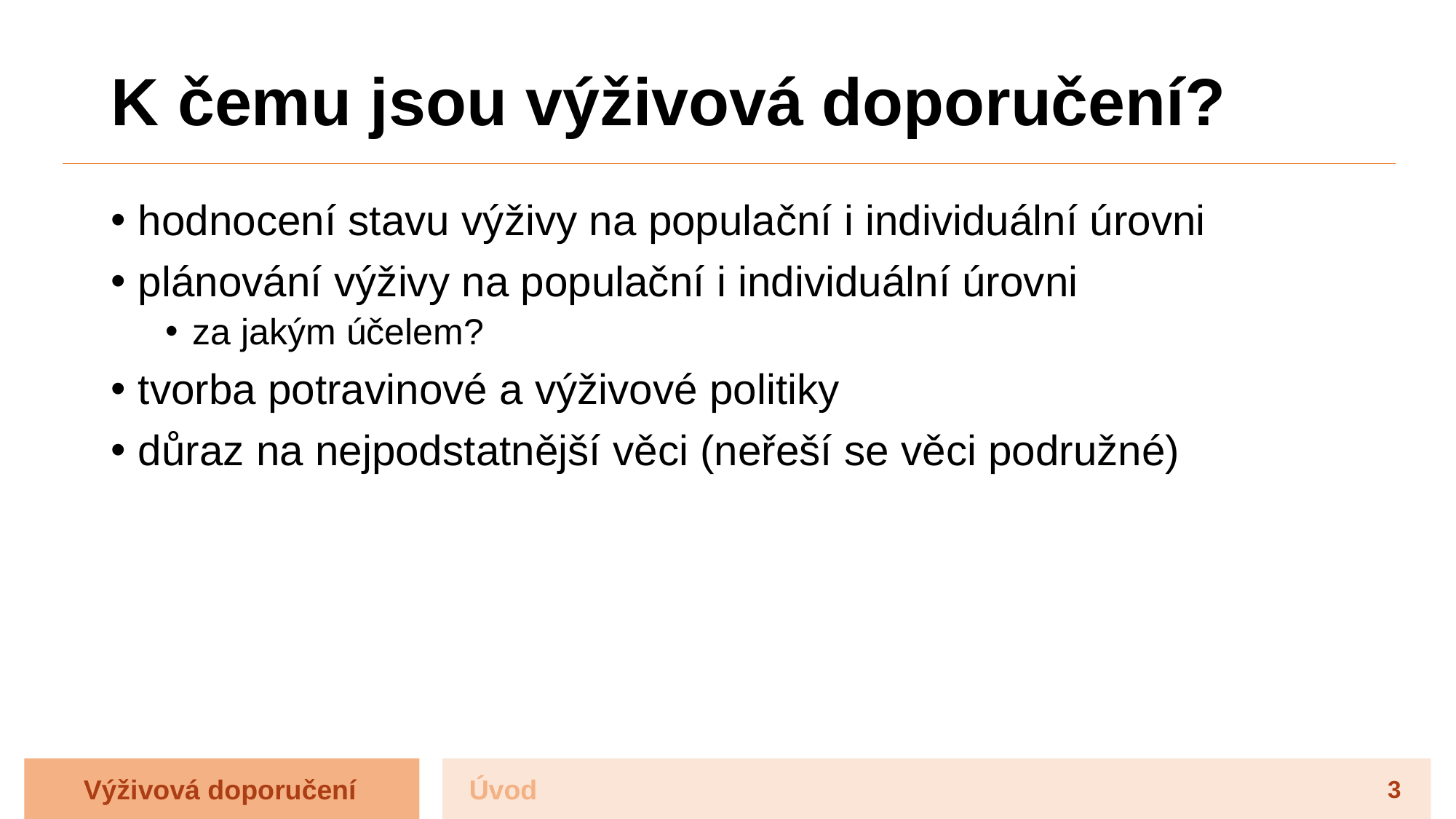

# K čemu jsou výživová doporučení?
hodnocení stavu výživy na populační i individuální úrovni
plánování výživy na populační i individuální úrovni
za jakým účelem?
tvorba potravinové a výživové politiky
důraz na nejpodstatnější věci (neřeší se věci podružné)
Výživová doporučení
Úvod
3